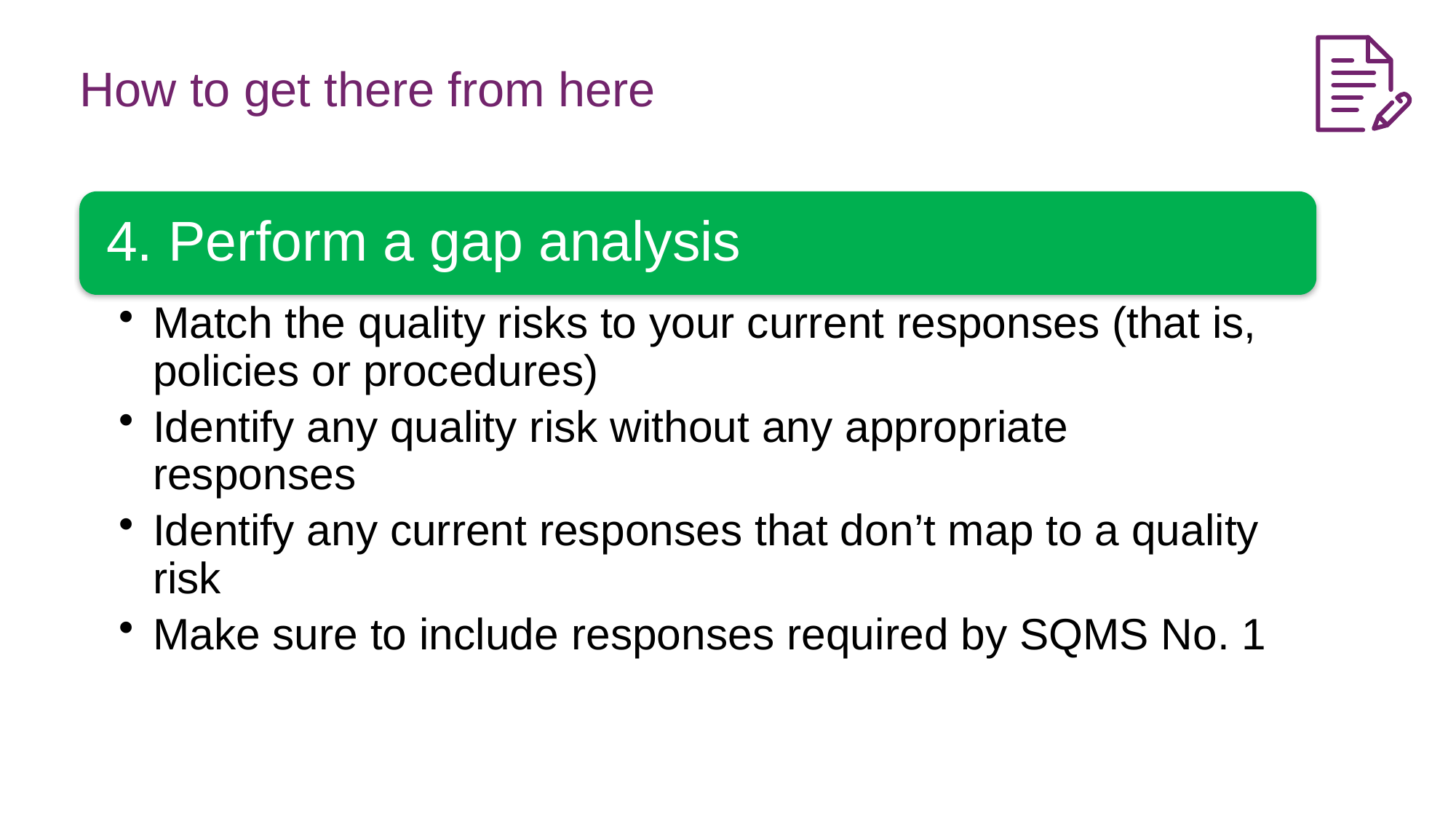

# How to get there from here
4. Perform a gap analysis
Match the quality risks to your current responses (that is, policies or procedures)
Identify any quality risk without any appropriate responses
Identify any current responses that don’t map to a quality risk
Make sure to include responses required by SQMS No. 1